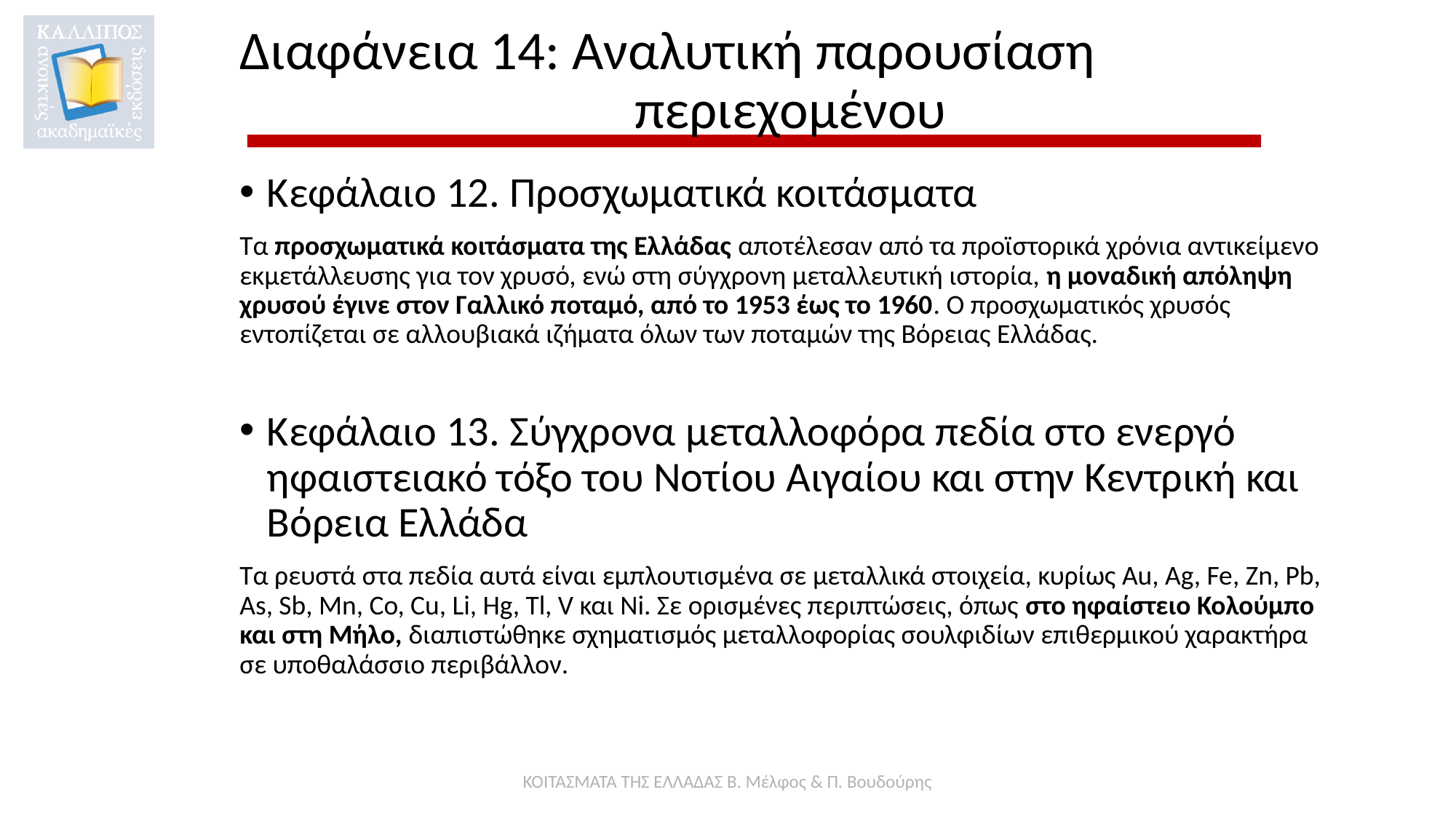

# Διαφάνεια 14: Αναλυτική παρουσίαση περιεχομένου
Κεφάλαιο 12. Προσχωματικά κοιτάσματα
Τα προσχωματικά κοιτάσματα της Ελλάδας αποτέλεσαν από τα προϊστορικά χρόνια αντικείμενο εκμετάλλευσης για τον χρυσό, ενώ στη σύγχρονη μεταλλευτική ιστορία, η μοναδική απόληψη χρυσού έγινε στον Γαλλικό ποταμό, από το 1953 έως το 1960. Ο προσχωματικός χρυσός εντοπίζεται σε αλλουβιακά ιζήματα όλων των ποταμών της Βόρειας Ελλάδας.

Κεφάλαιο 13. Σύγχρονα μεταλλοφόρα πεδία στο ενεργό ηφαιστειακό τόξο του Νοτίου Αιγαίου και στην Κεντρική και Βόρεια Ελλάδα
Τα ρευστά στα πεδία αυτά είναι εμπλουτισμένα σε μεταλλικά στοιχεία, κυρίως Au, Ag, Fe, Zn, Pb, As, Sb, Mn, Co, Cu, Li, Hg, Tl, V και Ni. Σε ορισμένες περιπτώσεις, όπως στο ηφαίστειο Κολούμπο και στη Μήλο, διαπιστώθηκε σχηματισμός μεταλλοφορίας σουλφιδίων επιθερμικού χαρακτήρα σε υποθαλάσσιο περιβάλλον.
ΚΟΙΤΑΣΜΑΤΑ ΤΗΣ ΕΛΛΑΔΑΣ Β. Μέλφος & Π. Βουδούρης